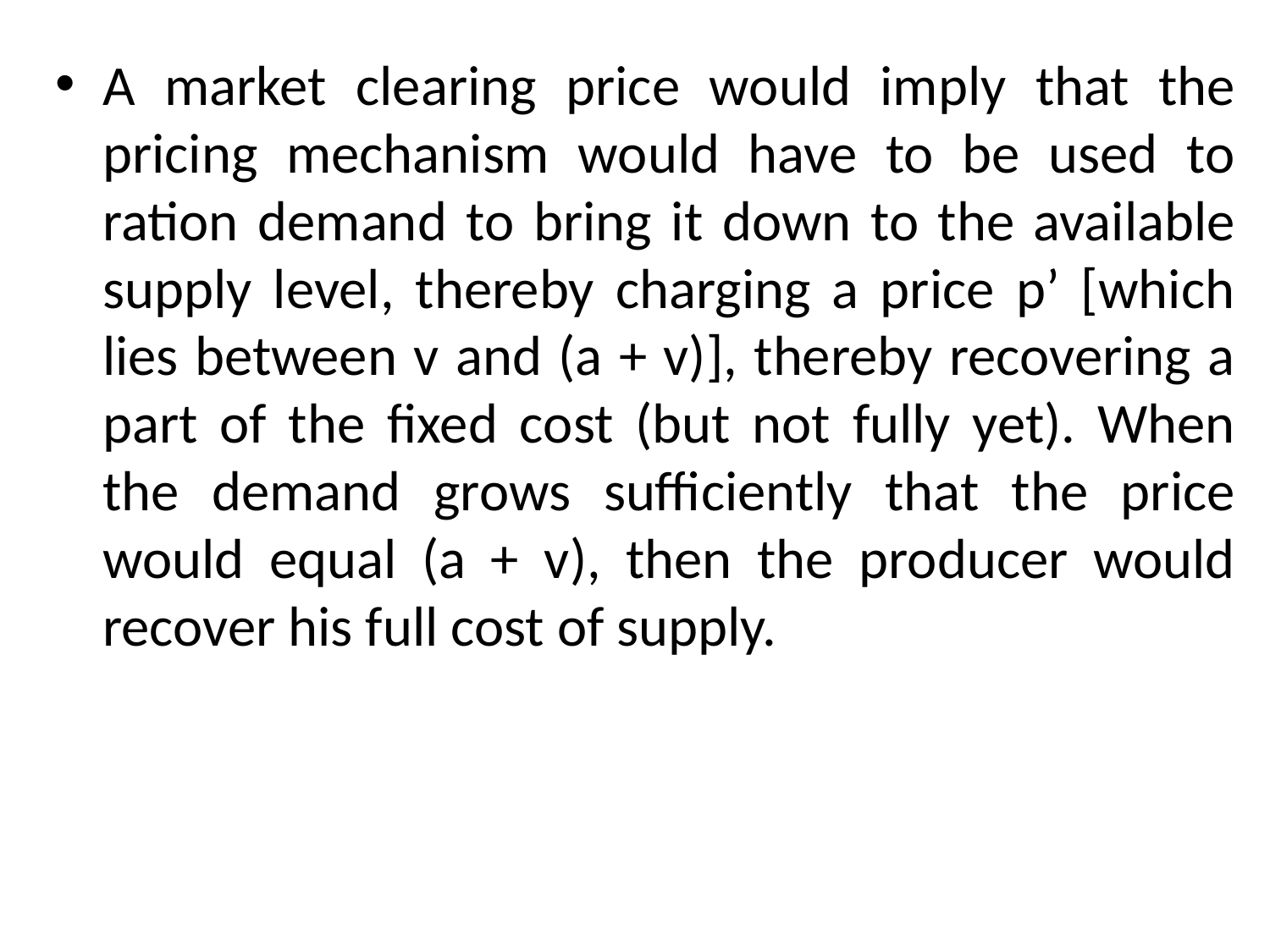

#
A market clearing price would imply that the pricing mechanism would have to be used to ration demand to bring it down to the available supply level, thereby charging a price p’ [which lies between v and (a + v)], thereby recovering a part of the fixed cost (but not fully yet). When the demand grows sufficiently that the price would equal (a + v), then the producer would recover his full cost of supply.